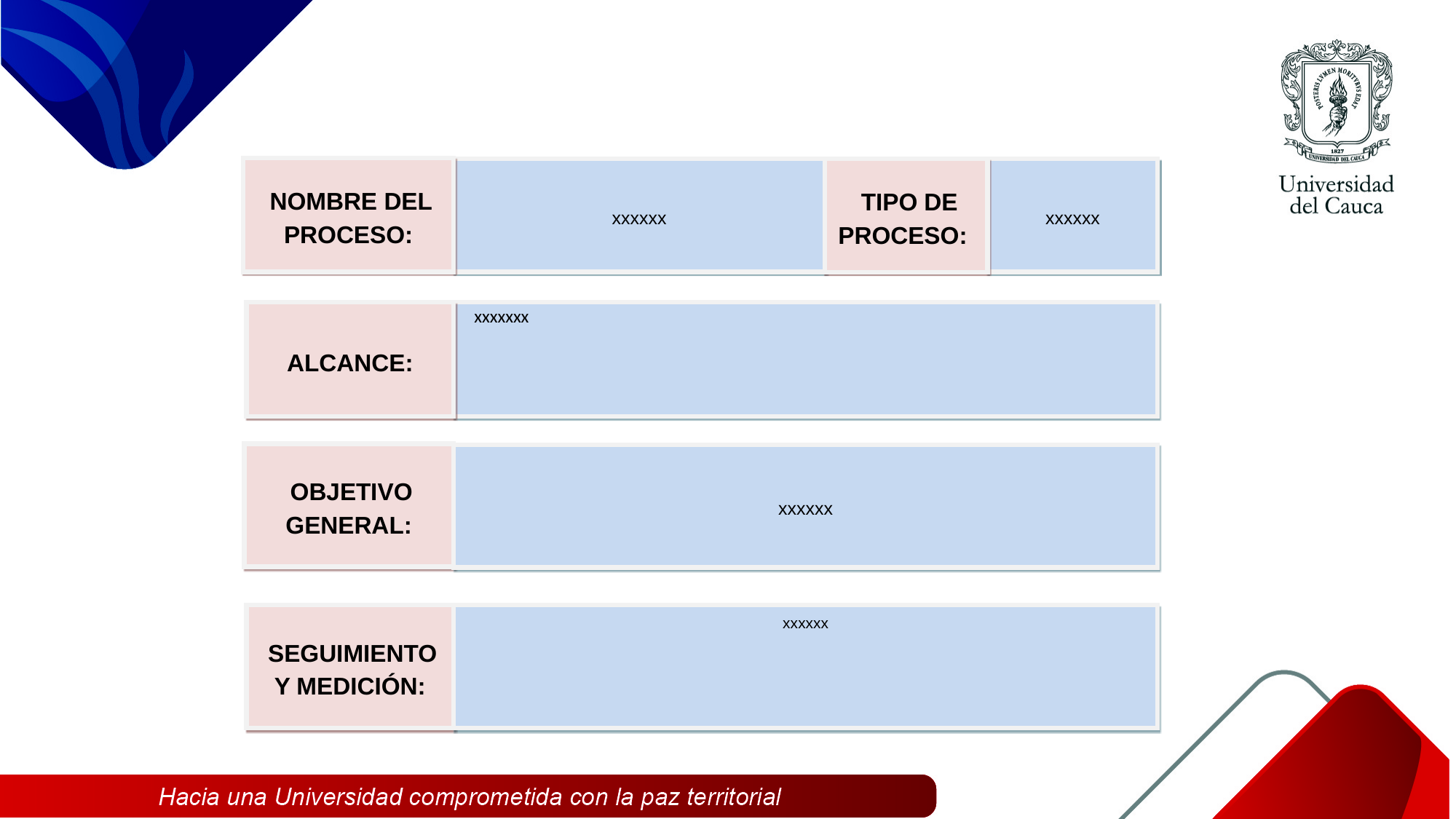

NOMBRE DEL PROCESO:
xxxxxx
xxxxxx
 TIPO DE PROCESO:
xxxxxxx

 ALCANCE:
 OBJETIVO GENERAL:
xxxxxx
xxxxxx
 SEGUIMIENTO Y MEDICIÓN: